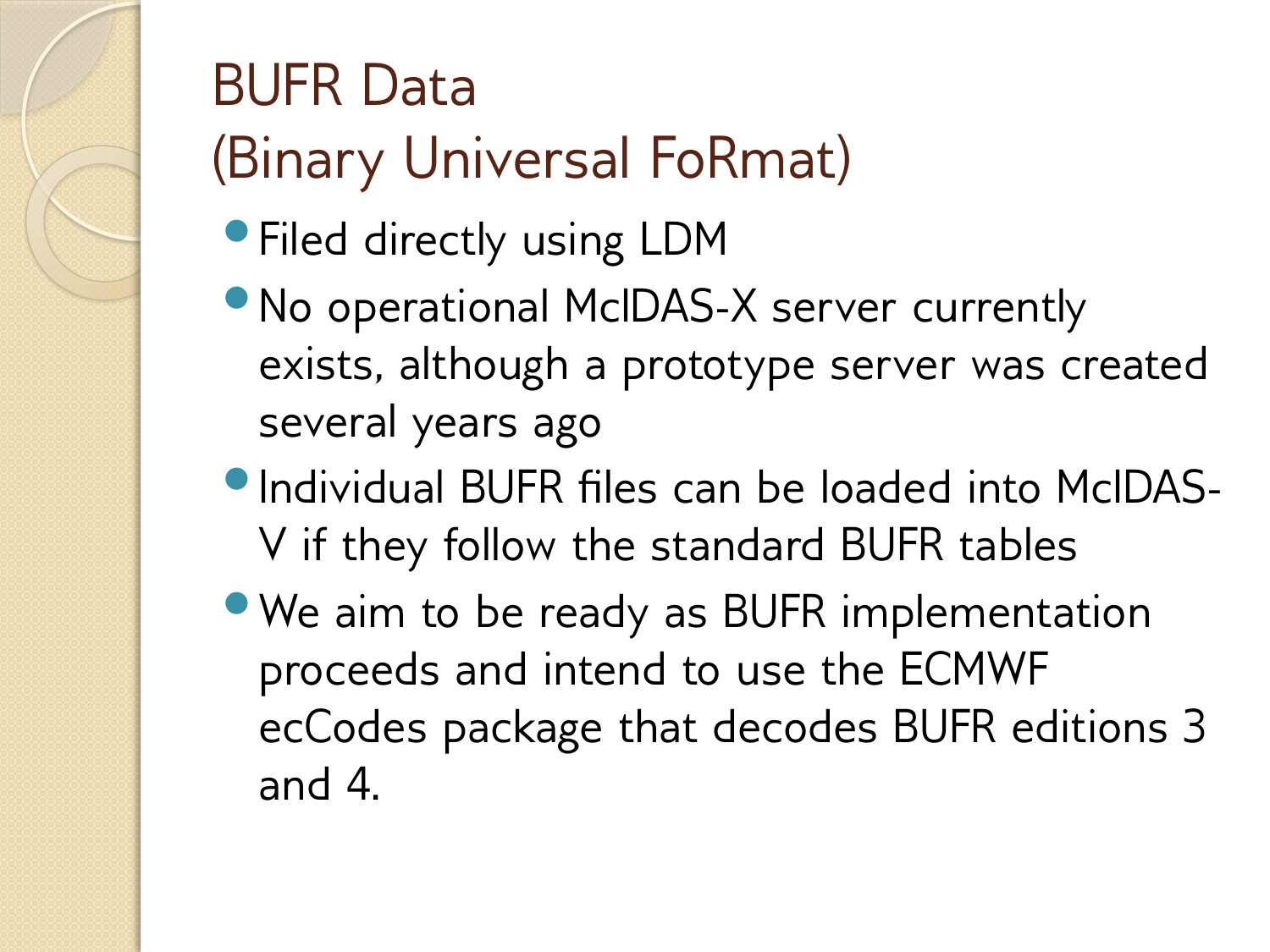

# BUFR Data (Binary Universal FoRmat)
Filed directly using LDM
No operational McIDAS-X server currently exists, although a prototype server was created several years ago
Individual BUFR files can be loaded into McIDAS-V if they follow the standard BUFR tables
We aim to be ready as BUFR implementation proceeds and intend to use the ECMWF ecCodes package that decodes BUFR editions 3 and 4.